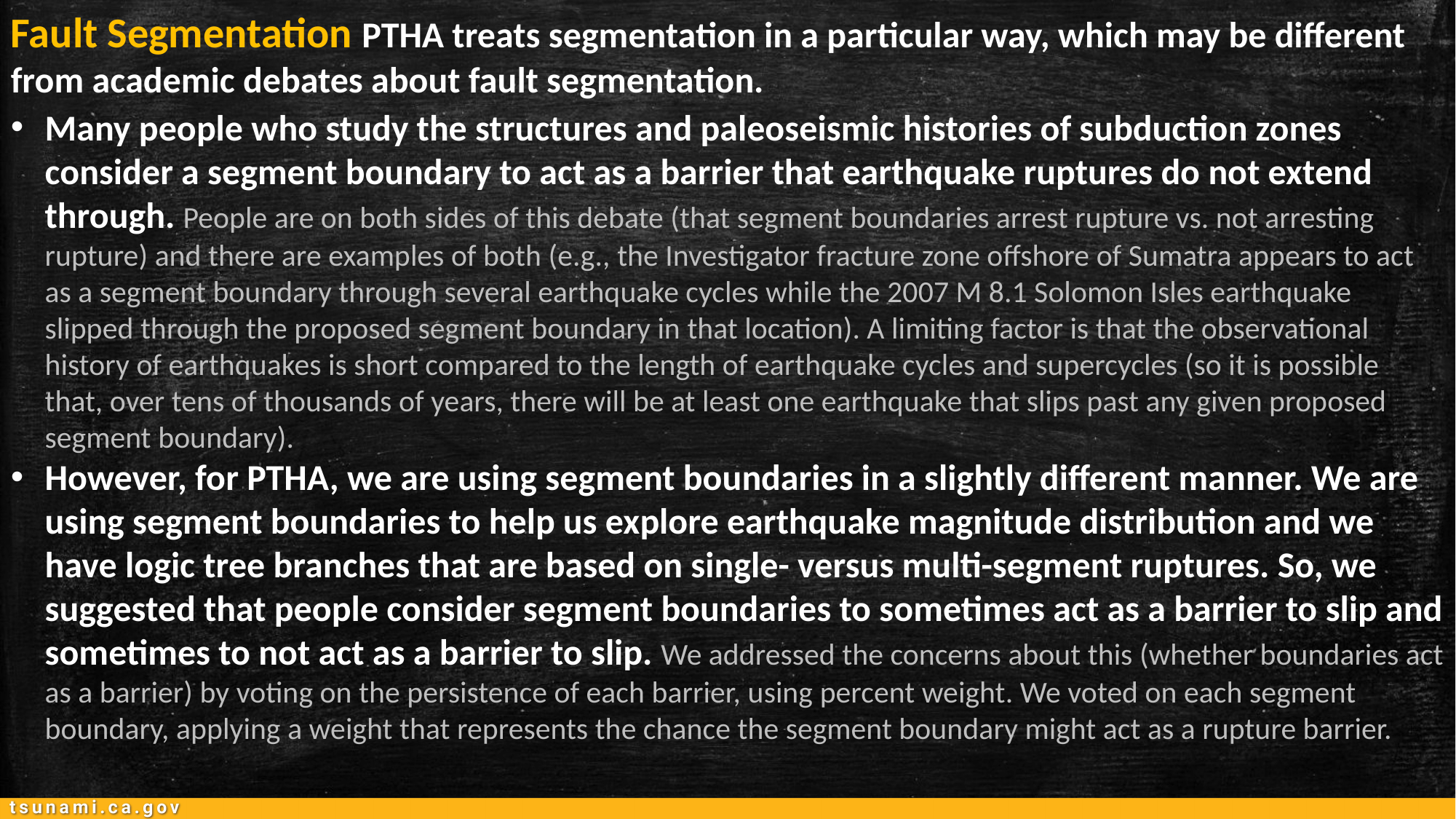

Fault Segmentation PTHA treats segmentation in a particular way, which may be different from academic debates about fault segmentation.
Many people who study the structures and paleoseismic histories of subduction zones consider a segment boundary to act as a barrier that earthquake ruptures do not extend through. People are on both sides of this debate (that segment boundaries arrest rupture vs. not arresting rupture) and there are examples of both (e.g., the Investigator fracture zone offshore of Sumatra appears to act as a segment boundary through several earthquake cycles while the 2007 M 8.1 Solomon Isles earthquake slipped through the proposed segment boundary in that location). A limiting factor is that the observational history of earthquakes is short compared to the length of earthquake cycles and supercycles (so it is possible that, over tens of thousands of years, there will be at least one earthquake that slips past any given proposed segment boundary).
However, for PTHA, we are using segment boundaries in a slightly different manner. We are using segment boundaries to help us explore earthquake magnitude distribution and we have logic tree branches that are based on single- versus multi-segment ruptures. So, we suggested that people consider segment boundaries to sometimes act as a barrier to slip and sometimes to not act as a barrier to slip. We addressed the concerns about this (whether boundaries act as a barrier) by voting on the persistence of each barrier, using percent weight. We voted on each segment boundary, applying a weight that represents the chance the segment boundary might act as a rupture barrier.